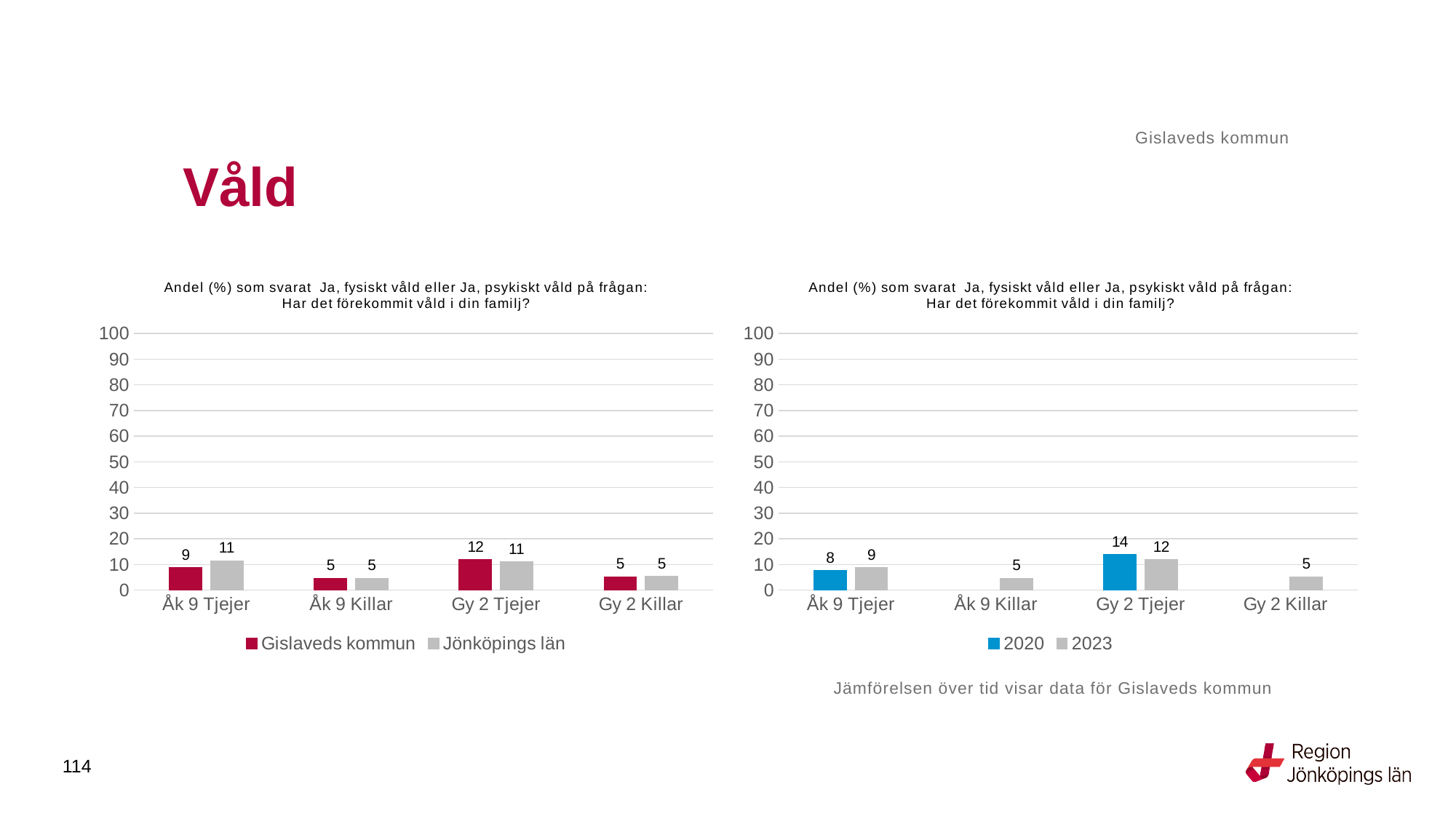

Gislaveds kommun
# Våld

### Chart: Andel (%) som svarat  Ja, fysiskt våld eller Ja, psykiskt våld på frågan: Har det förekommit våld i din familj?

| Category | Gislaveds kommun | Jönköpings län |
|---|---|---|
| Åk 9 Tjejer | 8.7838 | 11.4076 |
| Åk 9 Killar | 4.5802 | 4.6768 |
| Gy 2 Tjejer | 11.9403 | 10.9929 |
| Gy 2 Killar | 5.1948 | 5.3756 |

### Chart: Andel (%) som svarat  Ja, fysiskt våld eller Ja, psykiskt våld på frågan: Har det förekommit våld i din familj?

| Category | 2020 | 2023 |
|---|---|---|
| Åk 9 Tjejer | 7.6389 | 8.7838 |
| Åk 9 Killar | None | 4.5802 |
| Gy 2 Tjejer | 13.8211 | 11.9403 |
| Gy 2 Killar | None | 5.1948 |
Jämförelsen över tid visar data för Gislaveds kommun
114